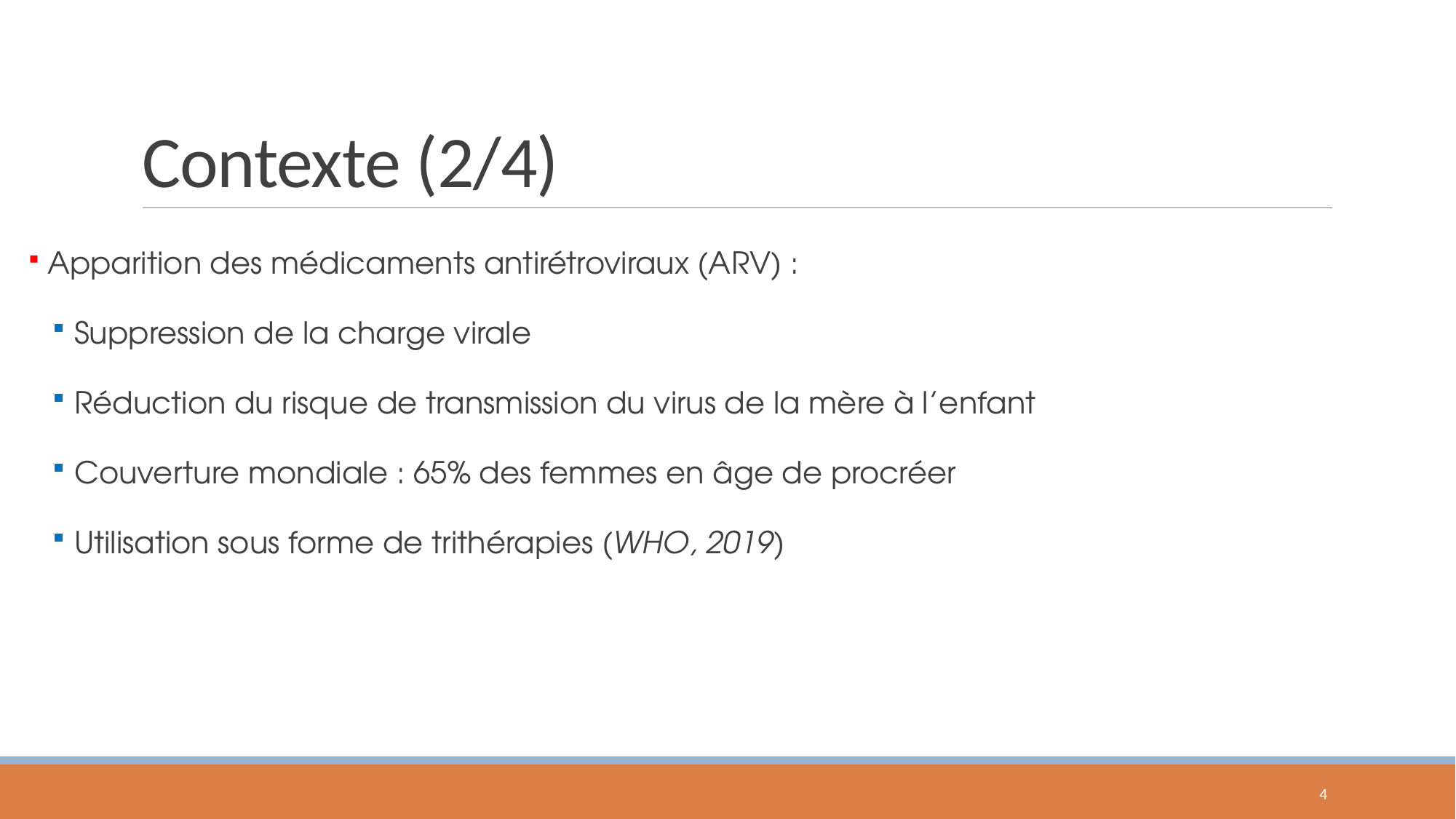

# Contexte (2/4)
 Apparition des médicaments antirétroviraux (ARV) :
Suppression de la charge virale
Réduction du risque de transmission du virus de la mère à l’enfant
Couverture mondiale : 65% des femmes en âge de procréer
Utilisation sous forme de trithérapies (WHO, 2019)

4